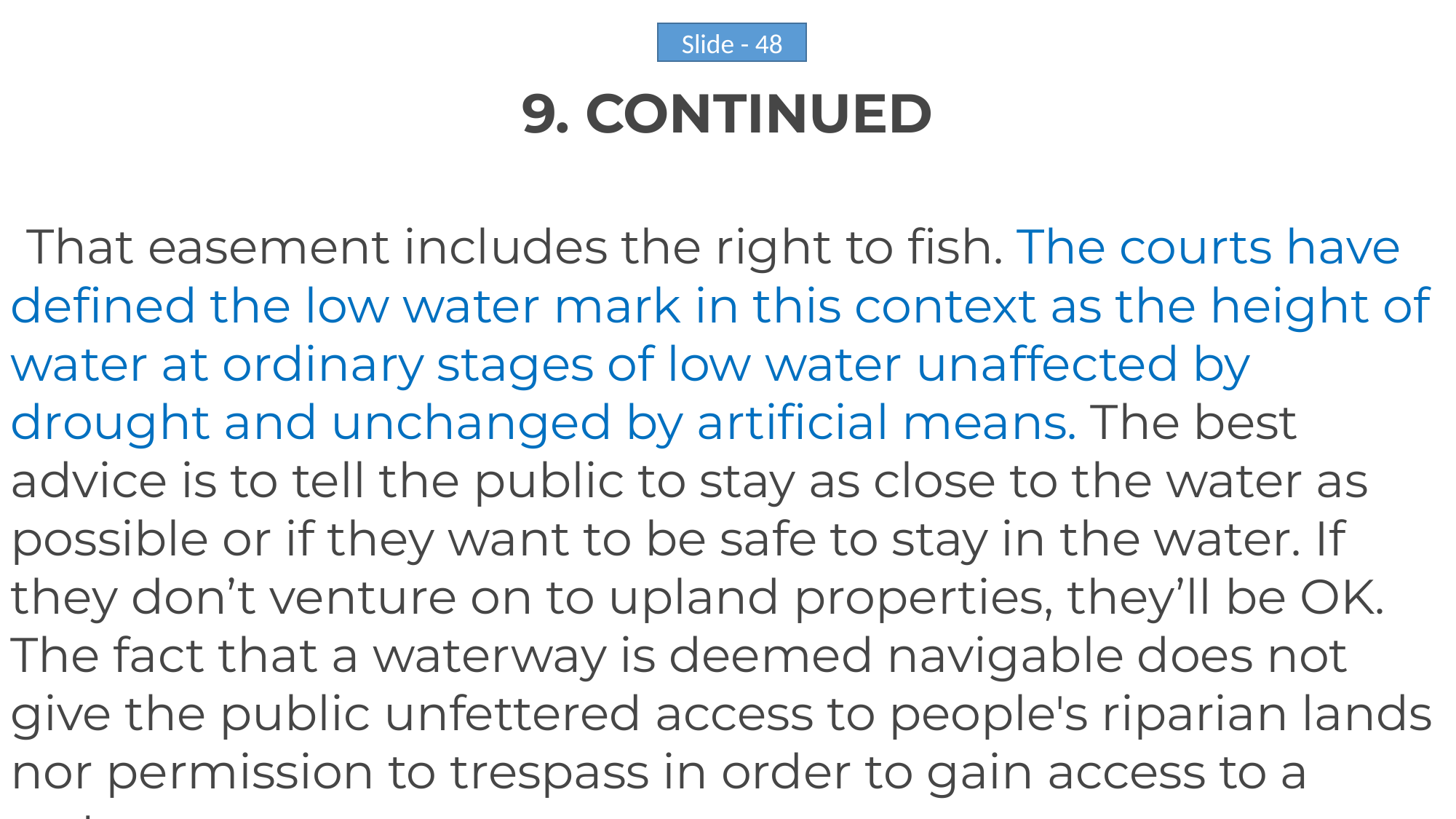

9. CONTINUED

 That easement includes the right to fish. The courts have defined the low water mark in this context as the height of water at ordinary stages of low water unaffected by drought and unchanged by artificial means. The best advice is to tell the public to stay as close to the water as possible or if they want to be safe to stay in the water. If they don’t venture on to upland properties, they’ll be OK. The fact that a waterway is deemed navigable does not give the public unfettered access to people's riparian lands nor permission to trespass in order to gain access to a waterway.
Slide - 48